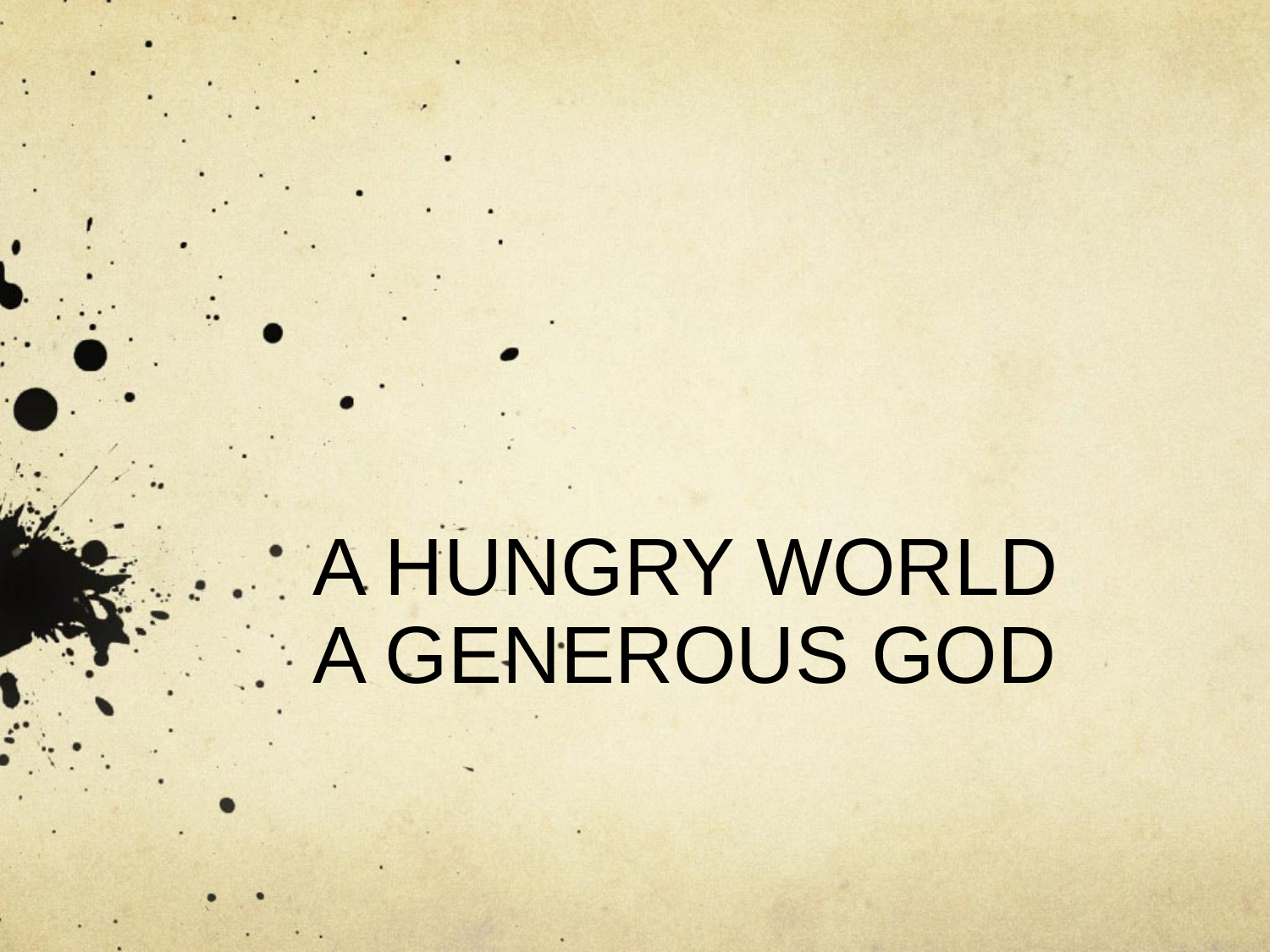

# A HUNGRY WORLD A GENEROUS GOD